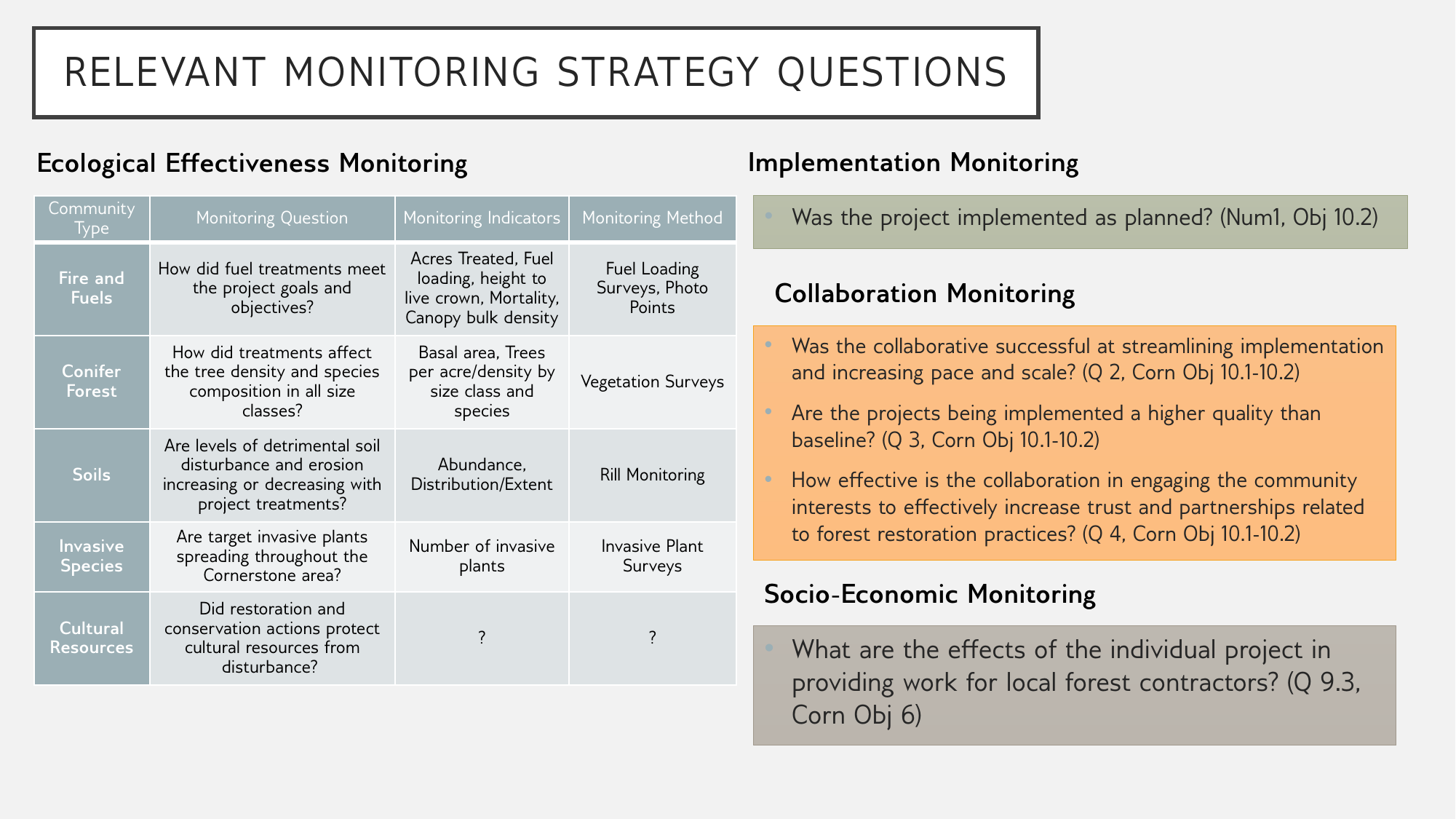

# relevant Monitoring strategy questions
Implementation Monitoring
Ecological Effectiveness Monitoring
| Community Type | Monitoring Question | Monitoring Indicators | Monitoring Method |
| --- | --- | --- | --- |
| Fire and Fuels | How did fuel treatments meet the project goals and objectives? | Acres Treated, Fuel loading, height to live crown, Mortality, Canopy bulk density | Fuel Loading Surveys, Photo Points |
| Conifer Forest | How did treatments affect the tree density and species composition in all size classes? | Basal area, Trees per acre/density by size class and species | Vegetation Surveys |
| Soils | Are levels of detrimental soil disturbance and erosion increasing or decreasing with project treatments? | Abundance, Distribution/Extent | Rill Monitoring |
| Invasive Species | Are target invasive plants spreading throughout the Cornerstone area? | Number of invasive plants | Invasive Plant Surveys |
| Cultural Resources | Did restoration and conservation actions protect cultural resources from disturbance? | ? | ? |
Was the project implemented as planned? (Num1, Obj 10.2)
Collaboration Monitoring
Was the collaborative successful at streamlining implementation and increasing pace and scale? (Q 2, Corn Obj 10.1-10.2)
Are the projects being implemented a higher quality than baseline? (Q 3, Corn Obj 10.1-10.2)
How effective is the collaboration in engaging the community interests to effectively increase trust and partnerships related to forest restoration practices? (Q 4, Corn Obj 10.1-10.2)
Socio-Economic Monitoring
What are the effects of the individual project in providing work for local forest contractors? (Q 9.3, Corn Obj 6)